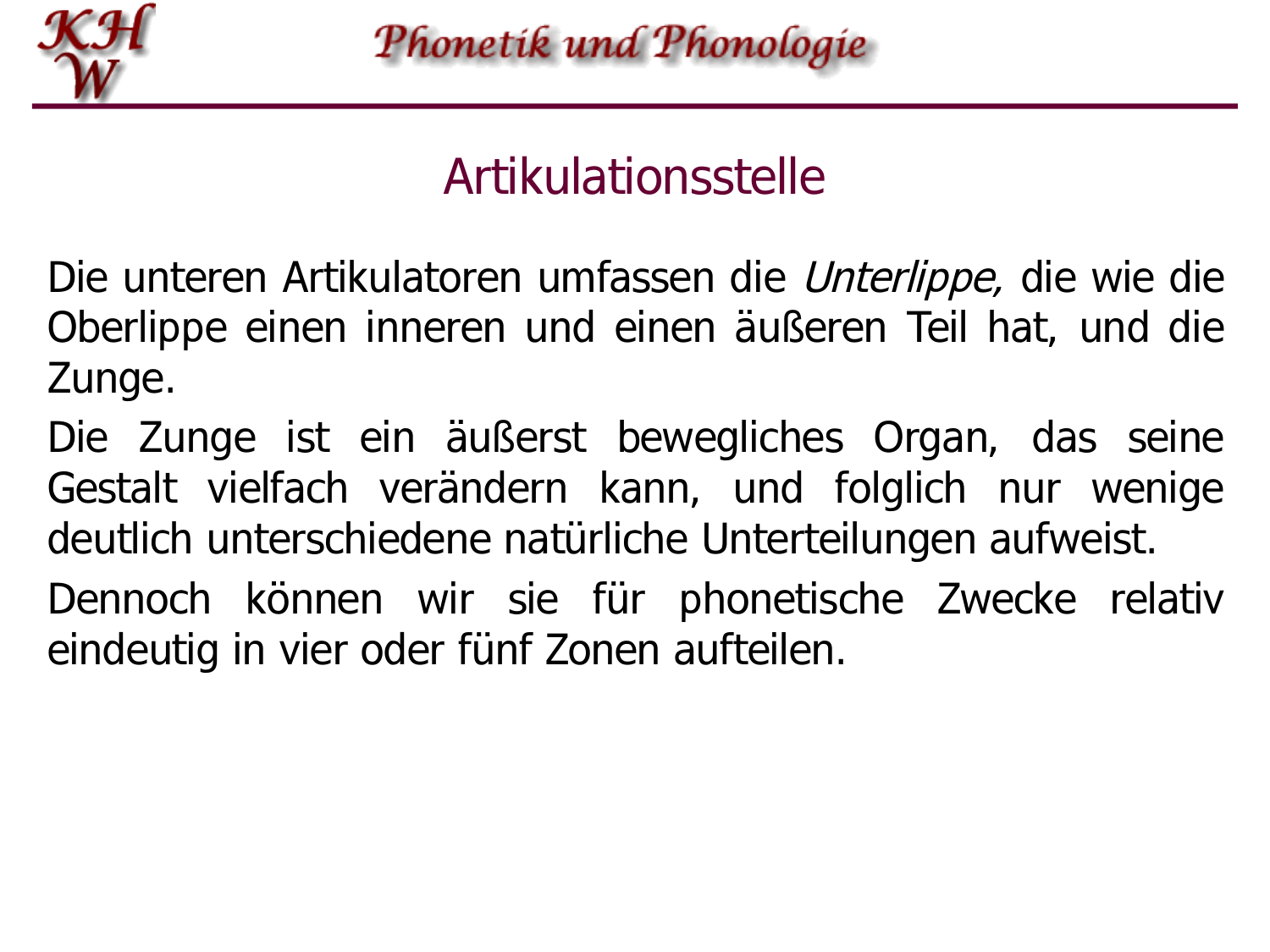

# Artikulationsstelle
Die unteren Artikulatoren umfassen die Unterlippe, die wie die Oberlippe einen inneren und einen äußeren Teil hat, und die Zunge.
Die Zunge ist ein äußerst bewegliches Organ, das seine Gestalt vielfach verändern kann, und folglich nur wenige deutlich unterschiedene natürliche Unterteilungen aufweist.
Dennoch können wir sie für phonetische Zwecke relativ eindeutig in vier oder fünf Zonen aufteilen.